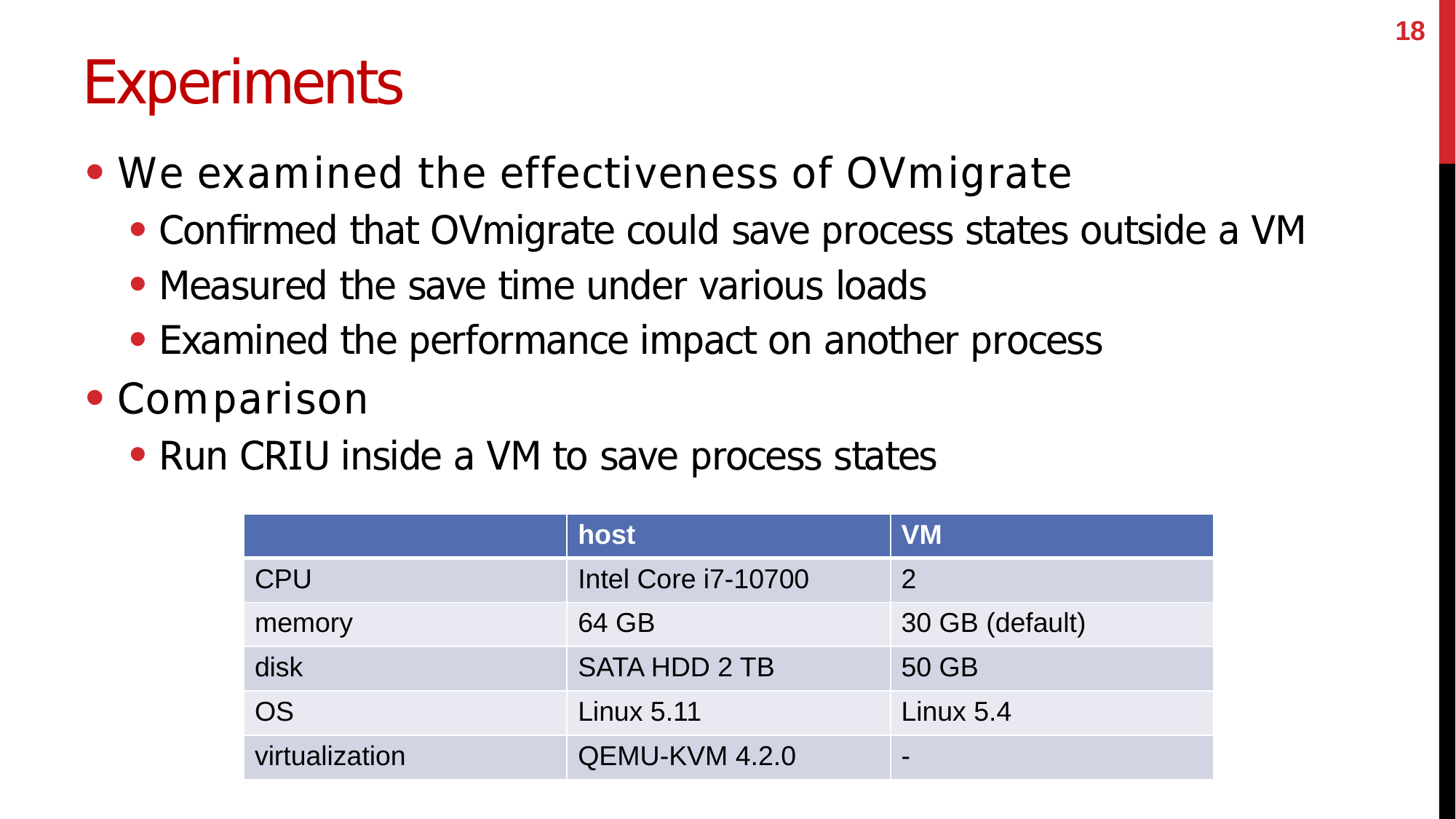

18
# Experiments
We examined the effectiveness of OVmigrate
Confirmed that OVmigrate could save process states outside a VM
Measured the save time under various loads
Examined the performance impact on another process
Comparison
Run CRIU inside a VM to save process states
|  | host | VM |
| --- | --- | --- |
| CPU | Intel Core i7-10700 | 2 |
| memory | 64 GB | 30 GB (default) |
| disk | SATA HDD 2 TB | 50 GB |
| OS | Linux 5.11 | Linux 5.4 |
| virtualization | QEMU-KVM 4.2.0 | - |